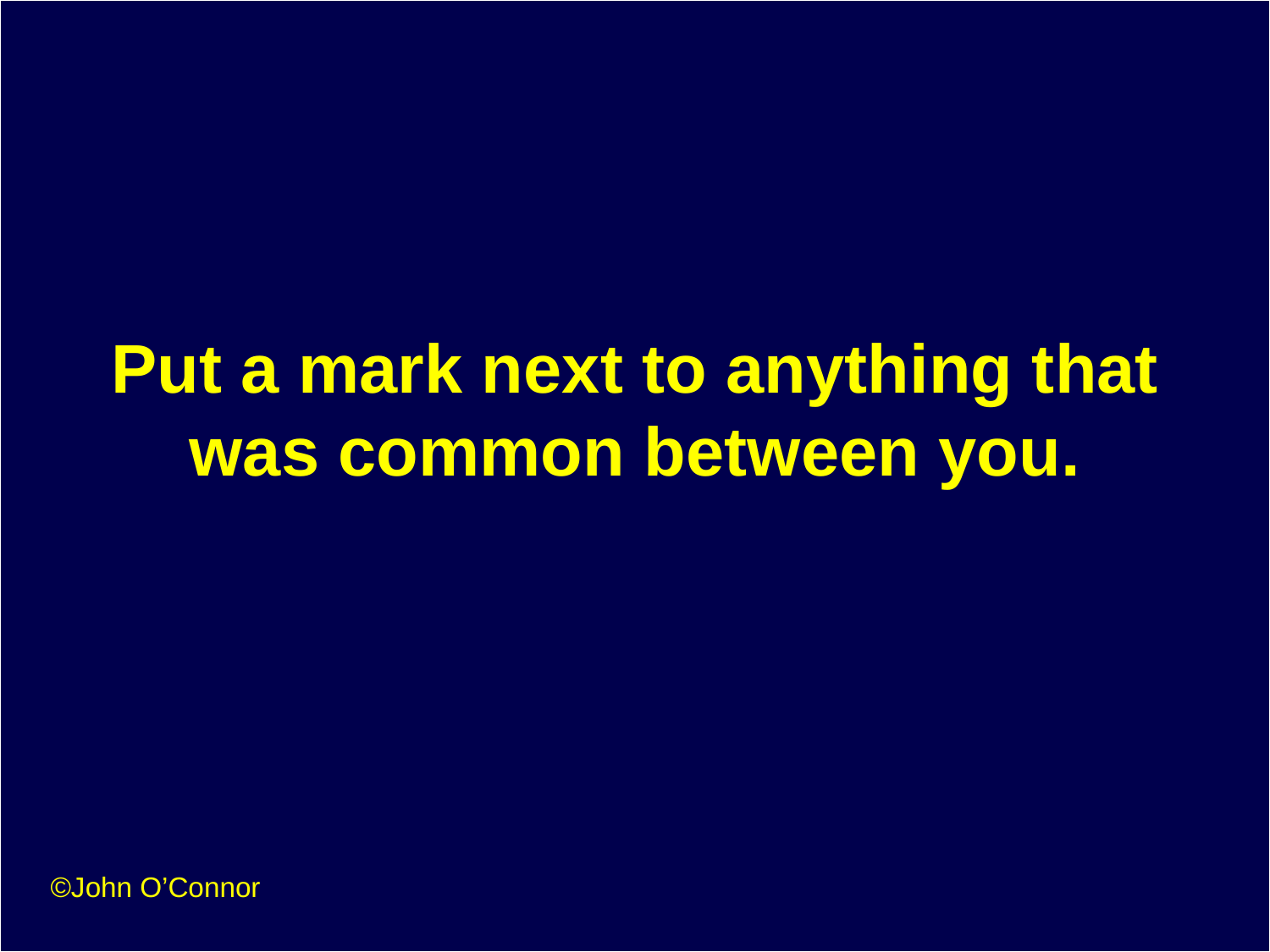

# Put a mark next to anything that was common between you.